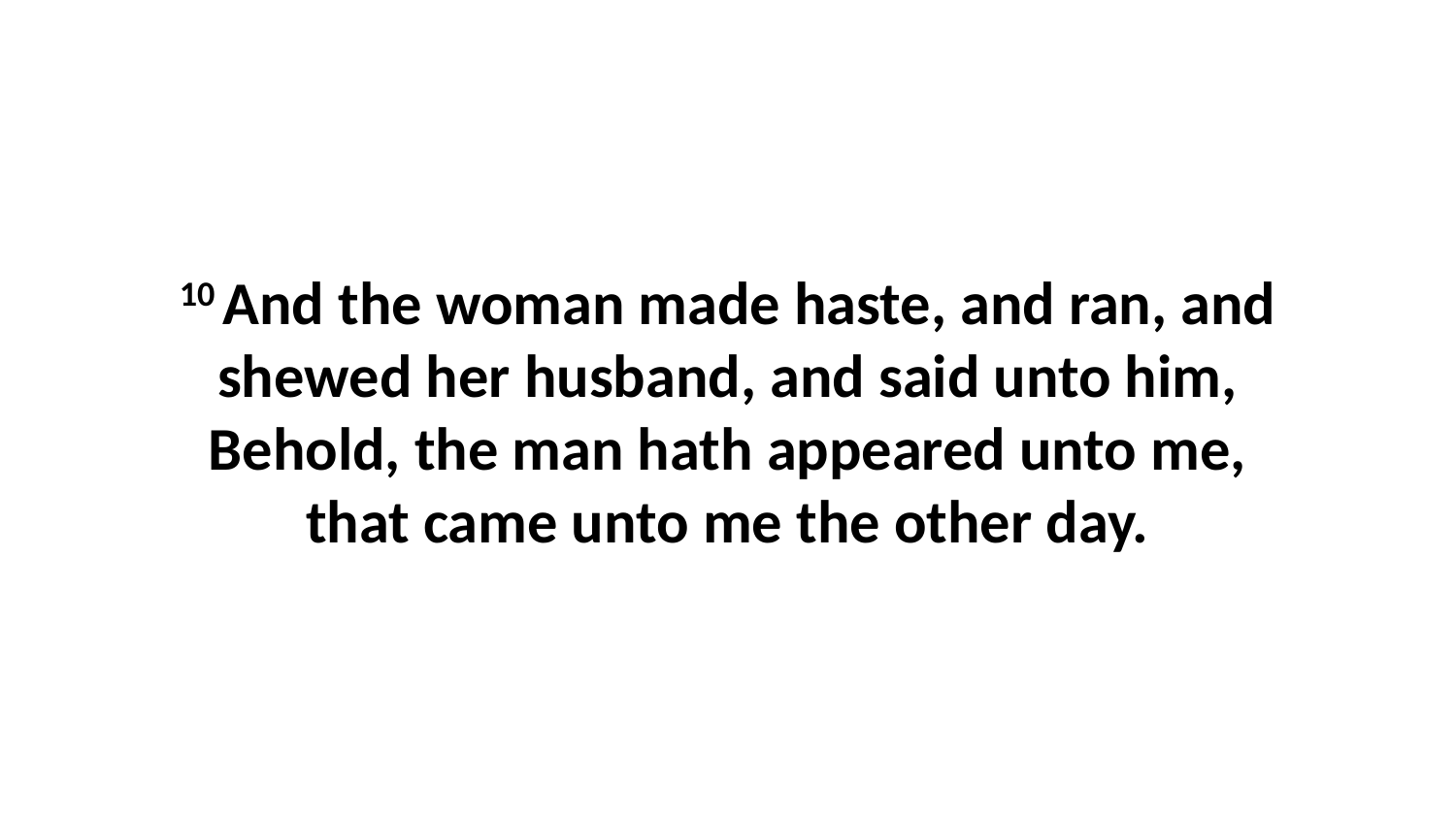

10 And the woman made haste, and ran, and shewed her husband, and said unto him, Behold, the man hath appeared unto me, that came unto me the other day.